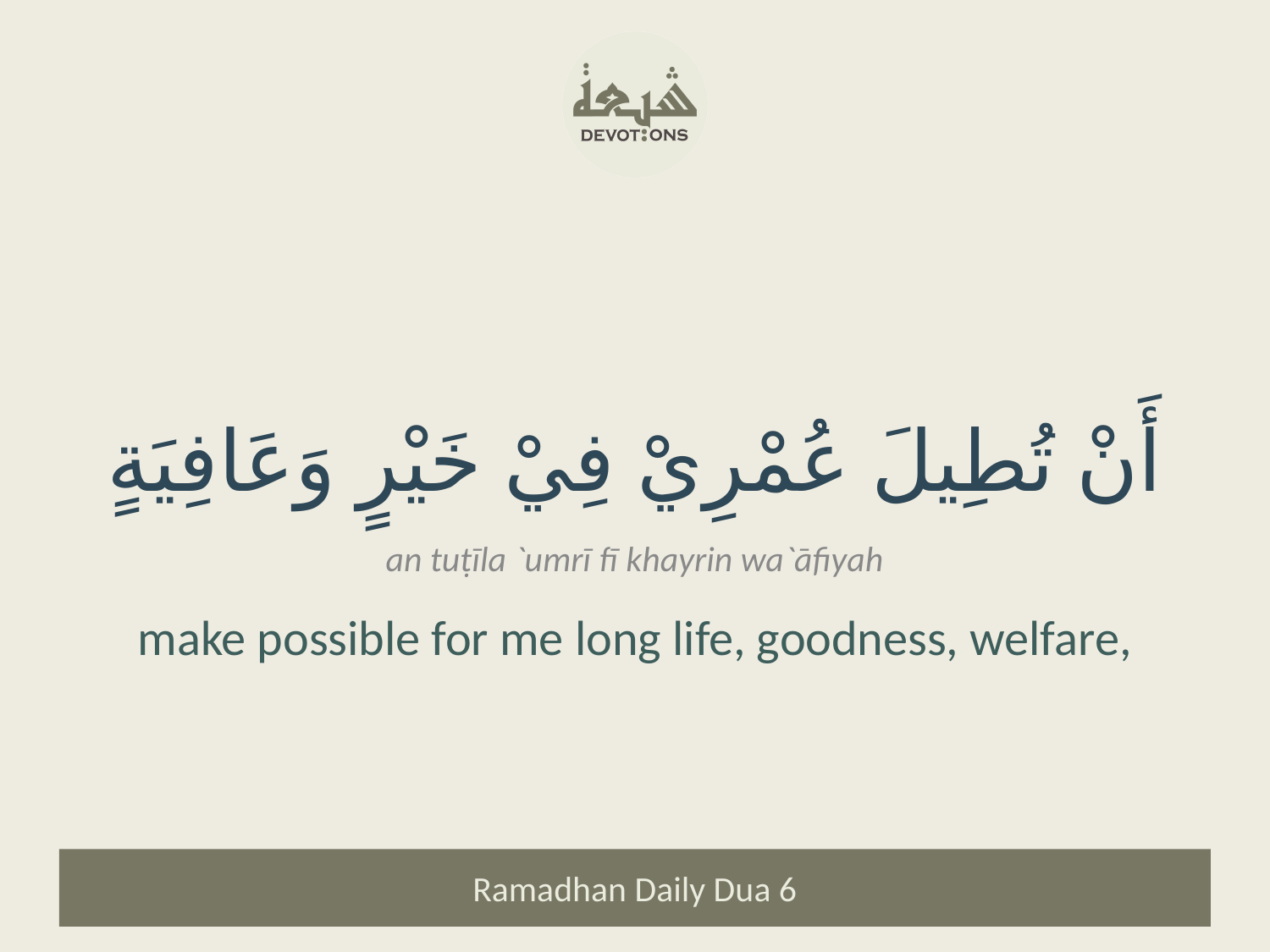

أَنْ تُطِيلَ عُمْرِيْ فِيْ خَيْرٍ وَعَافِيَةٍ
an tuṭīla `umrī fī khayrin wa`āfiyah
make possible for me long life, goodness, welfare,
Ramadhan Daily Dua 6